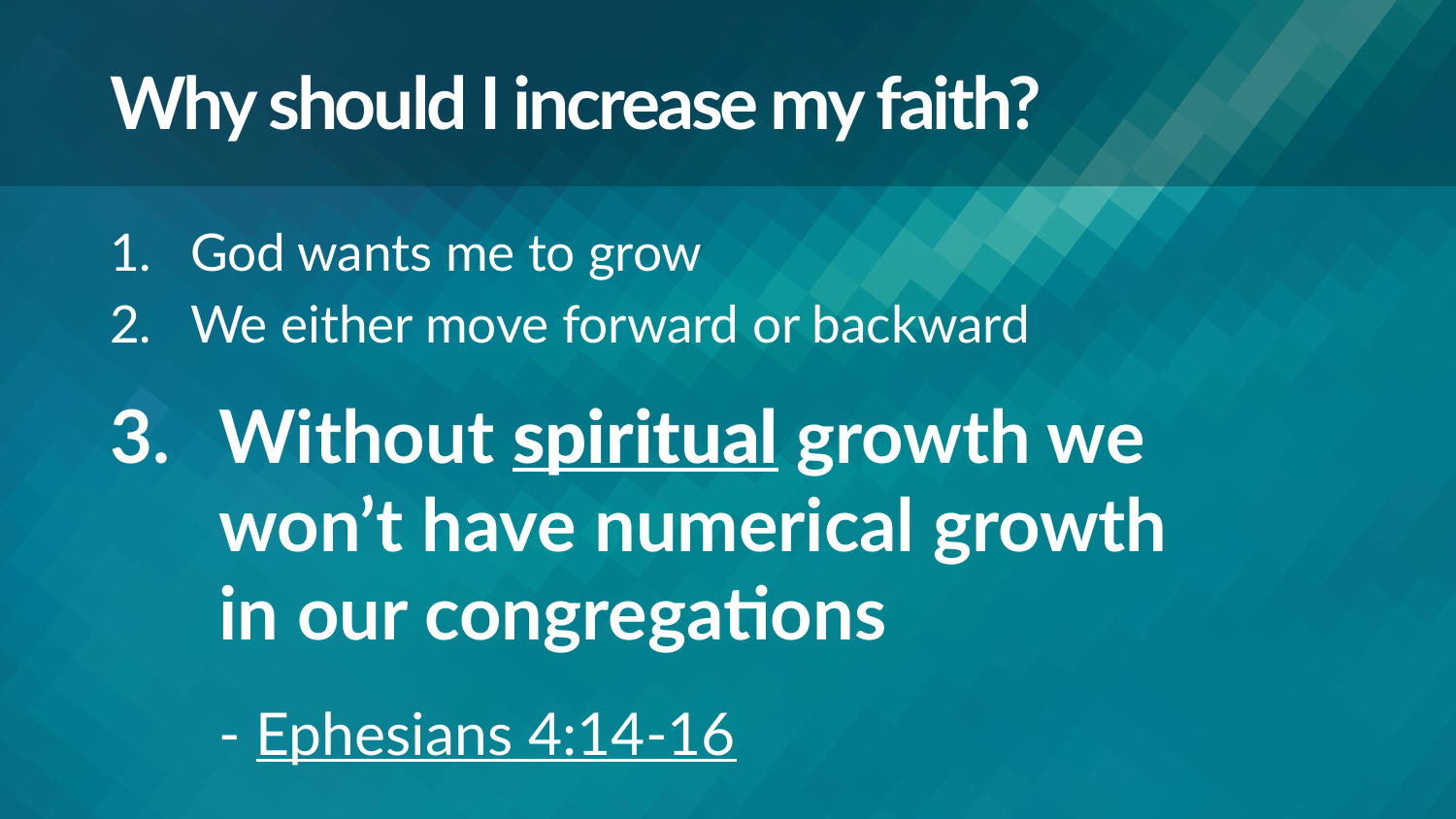

# Why should I increase my faith?
God wants me to grow
We either move forward or backward
Without spiritual growth we
won’t have numerical growth
in our congregations
- Ephesians 4:14-16